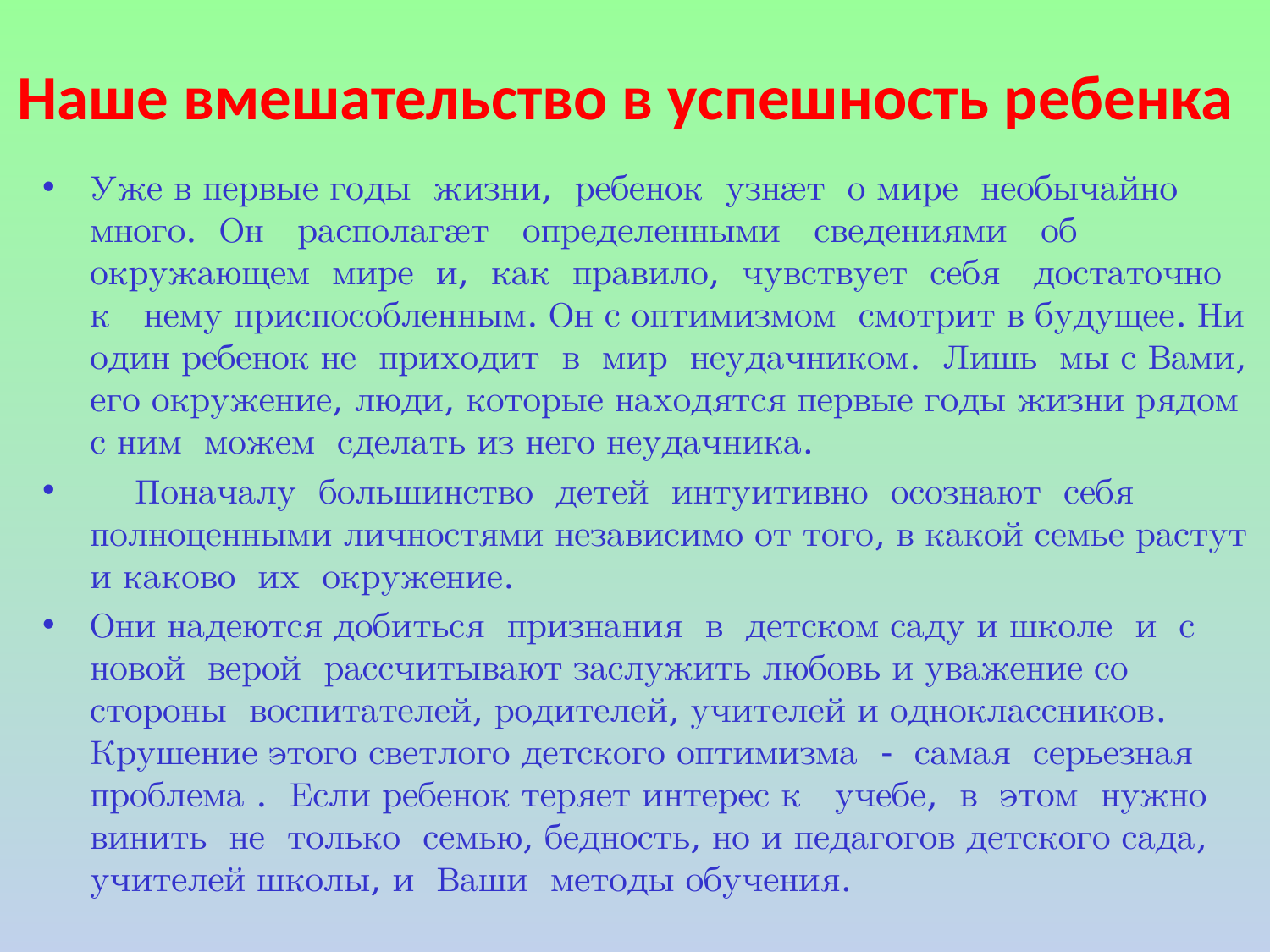

# Наше вмешательство в успешность ребенка
Уже в первые годы  жизни,  ребенок  узнает  о мире  необычайно  много.  Он   располагает   определенными   сведениями   об  окружающем  мире  и,  как  правило,  чувствует  себя   достаточно   к   нему приспособленным. Он с оптимизмом  смотрит в будущее. Ни один ребенок не  приходит  в  мир  неудачником.  Лишь  мы с Вами, его окружение, люди, которые находятся первые годы жизни рядом с ним  можем  сделать из него неудачника.
    Поначалу  большинство  детей  интуитивно  осознают  себя   полноценными личностями независимо от того, в какой семье растут и каково  их  окружение.
Они надеются добиться  признания  в  детском саду и школе  и  с  новой  верой  рассчитывают заслужить любовь и уважение со стороны  воспитателей, родителей, учителей и одноклассников.  Крушение этого светлого детского оптимизма  -  самая  серьезная  проблема .  Если ребенок теряет интерес к   учебе,  в  этом  нужно  винить  не  только  семью, бедность, но и педагогов детского сада, учителей школы, и  Ваши  методы обучения.